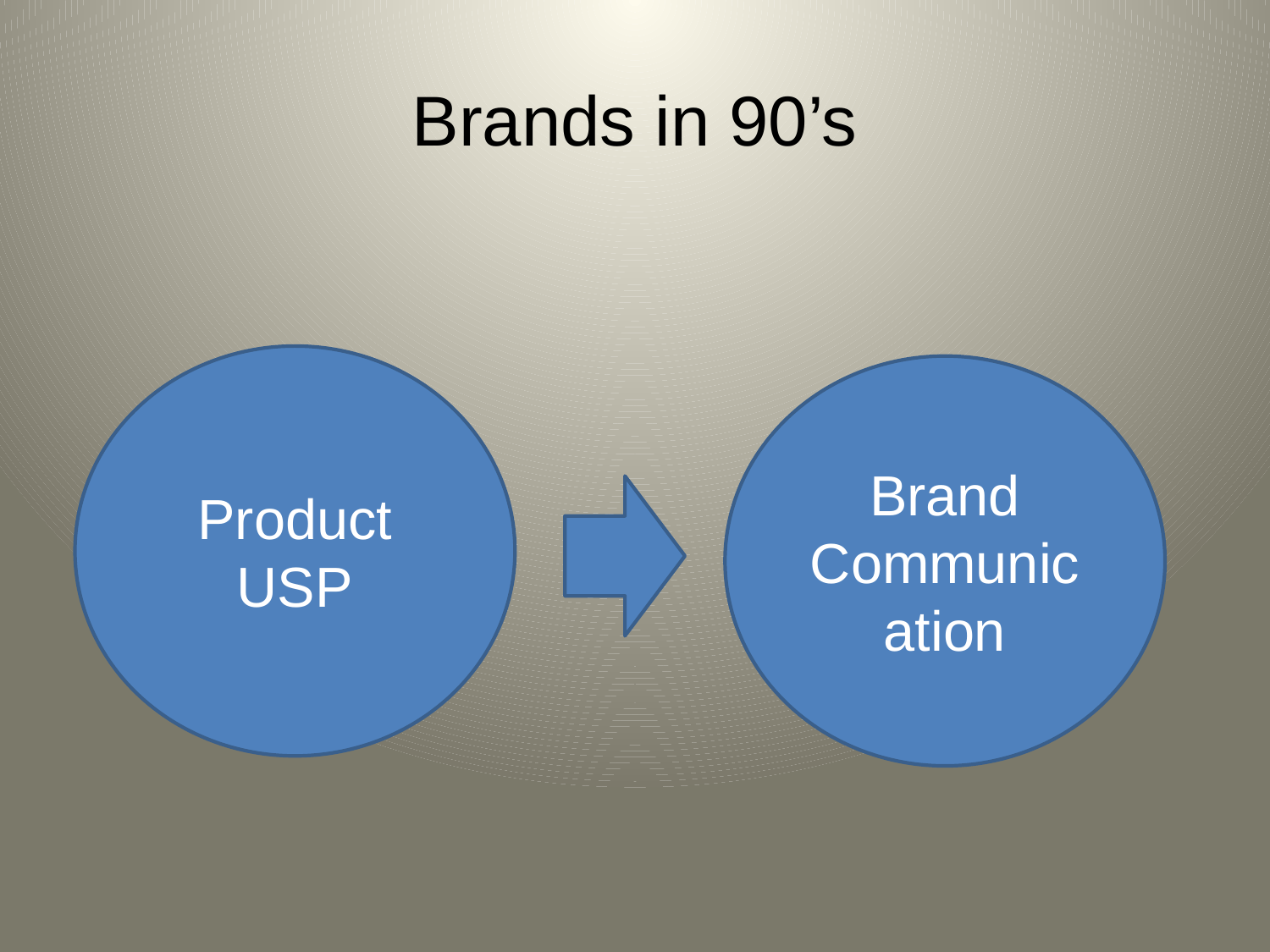

# Brands in 90’s
Product USP
Brand Communication